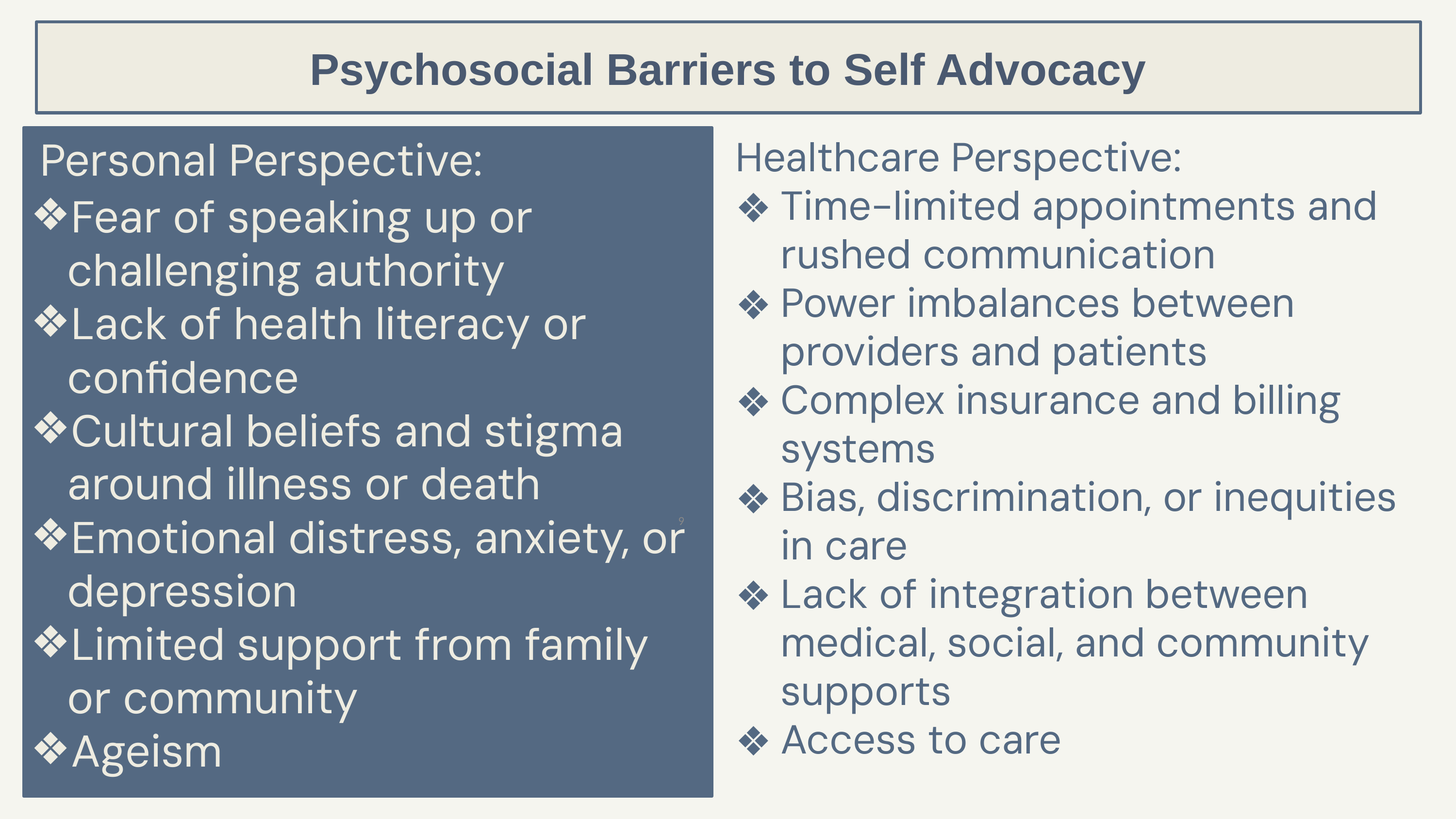

# Psychosocial Barriers to Self Advocacy
Personal Perspective:
Fear of speaking up or challenging authority
Lack of health literacy or confidence
Cultural beliefs and stigma around illness or death
Emotional distress, anxiety, or depression
Limited support from family or community
Ageism

Healthcare Perspective:
Time-limited appointments and rushed communication
Power imbalances between providers and patients
Complex insurance and billing systems
Bias, discrimination, or inequities in care
Lack of integration between medical, social, and community supports
Access to care

9